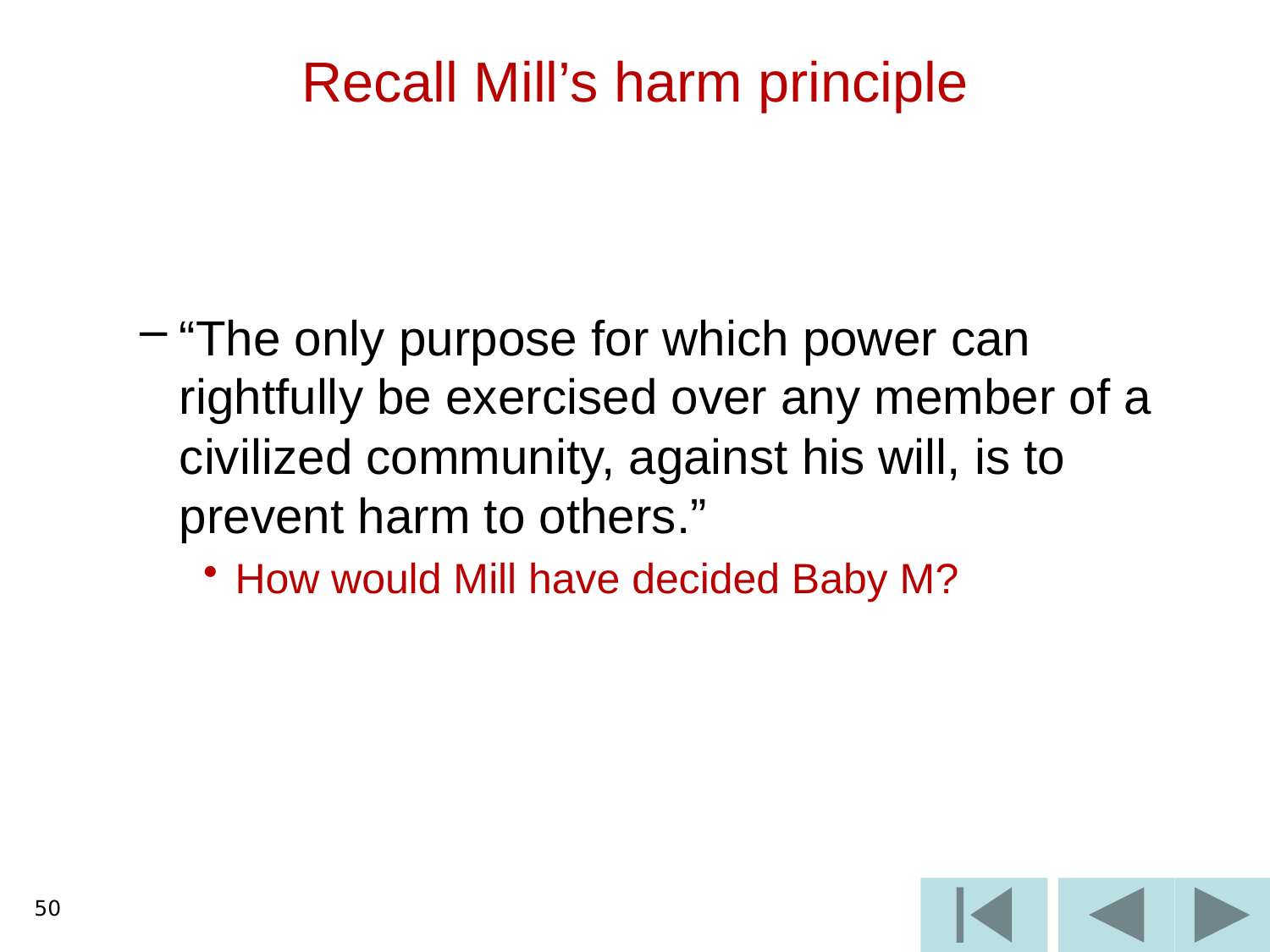

# Recall Mill’s harm principle

“The only purpose for which power can rightfully be exercised over any member of a civilized community, against his will, is to prevent harm to others.”
How would Mill have decided Baby M?

50